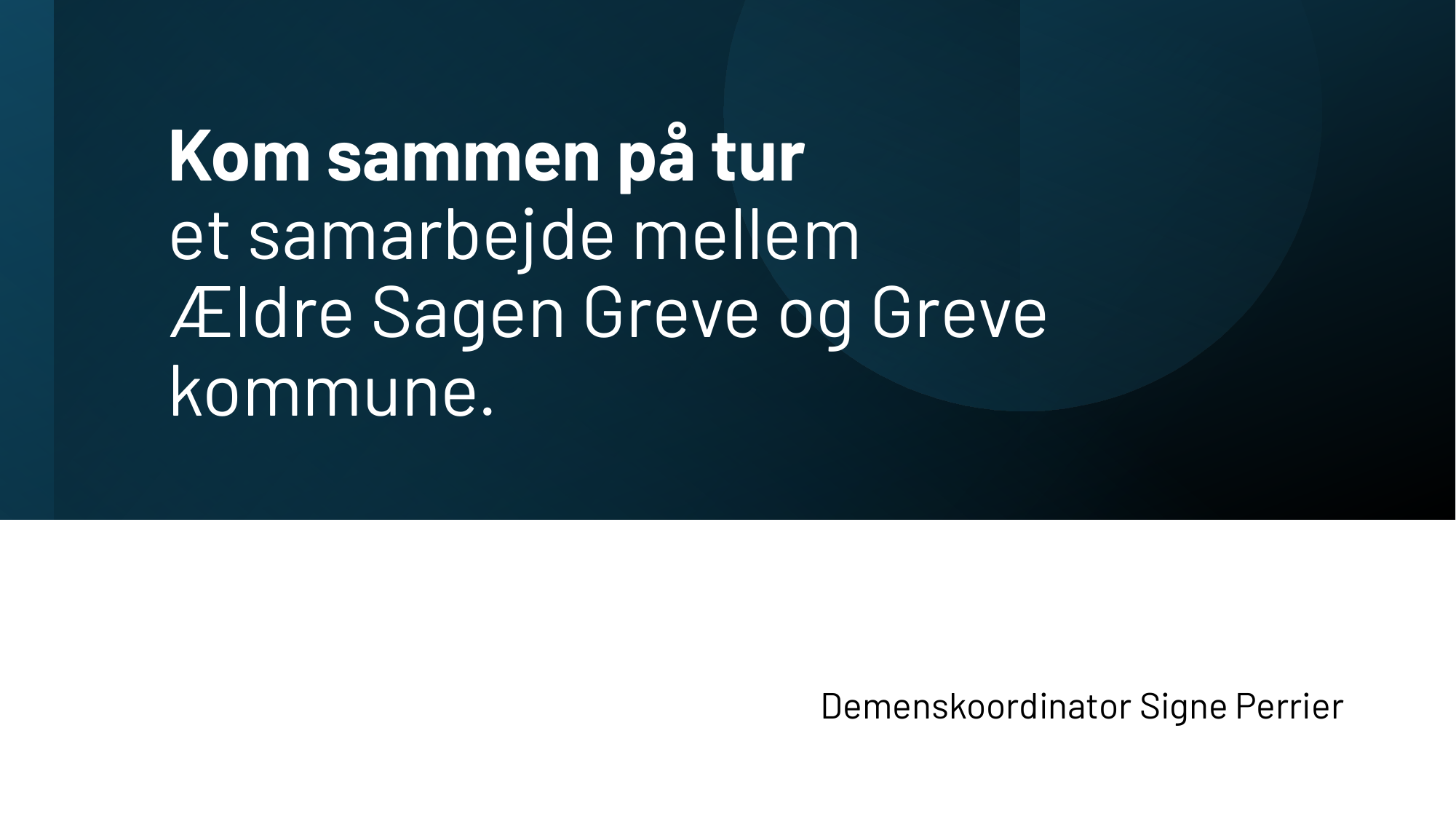

# Kom sammen på tur et samarbejde mellem Ældre Sagen Greve og Greve kommune.
Demenskoordinator Signe Perrier